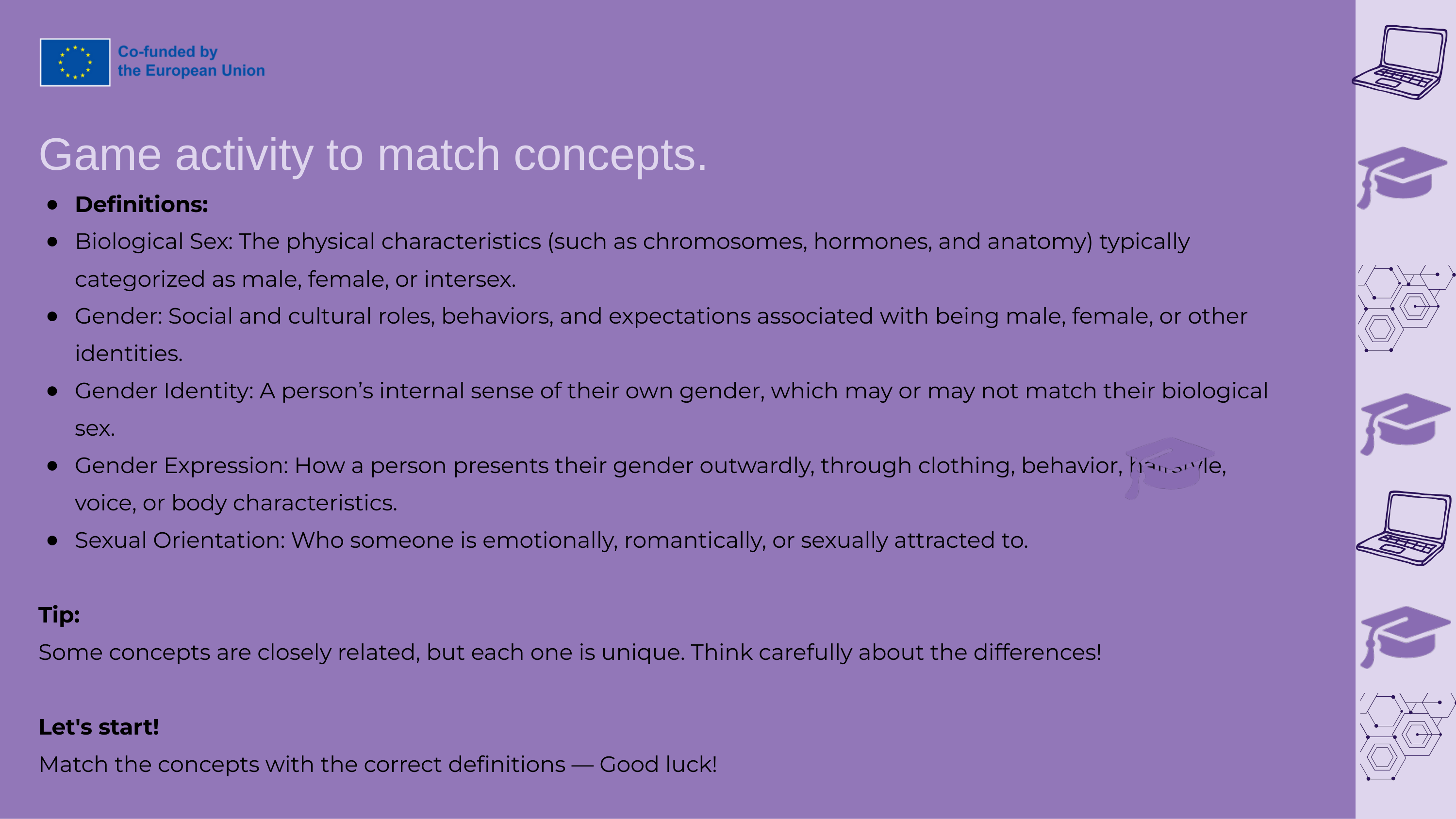

Game activity to match concepts.
Definitions:
Biological Sex: The physical characteristics (such as chromosomes, hormones, and anatomy) typically categorized as male, female, or intersex.
Gender: Social and cultural roles, behaviors, and expectations associated with being male, female, or other identities.
Gender Identity: A person’s internal sense of their own gender, which may or may not match their biological sex.
Gender Expression: How a person presents their gender outwardly, through clothing, behavior, hairstyle, voice, or body characteristics.
Sexual Orientation: Who someone is emotionally, romantically, or sexually attracted to.

Tip:
Some concepts are closely related, but each one is unique. Think carefully about the differences!

Let's start!
Match the concepts with the correct definitions — Good luck!